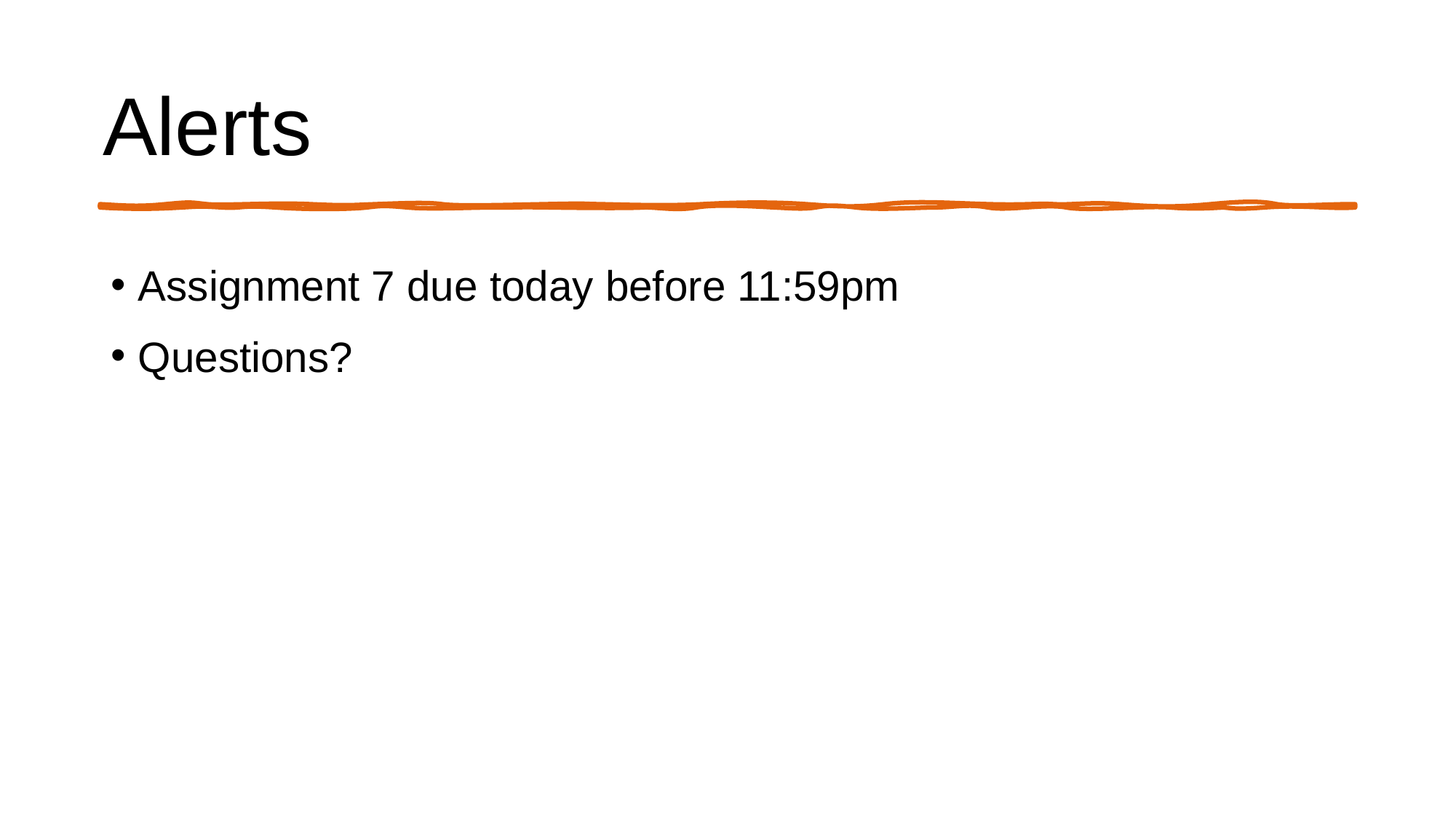

# Alerts
Assignment 7 due today before 11:59pm
Questions?